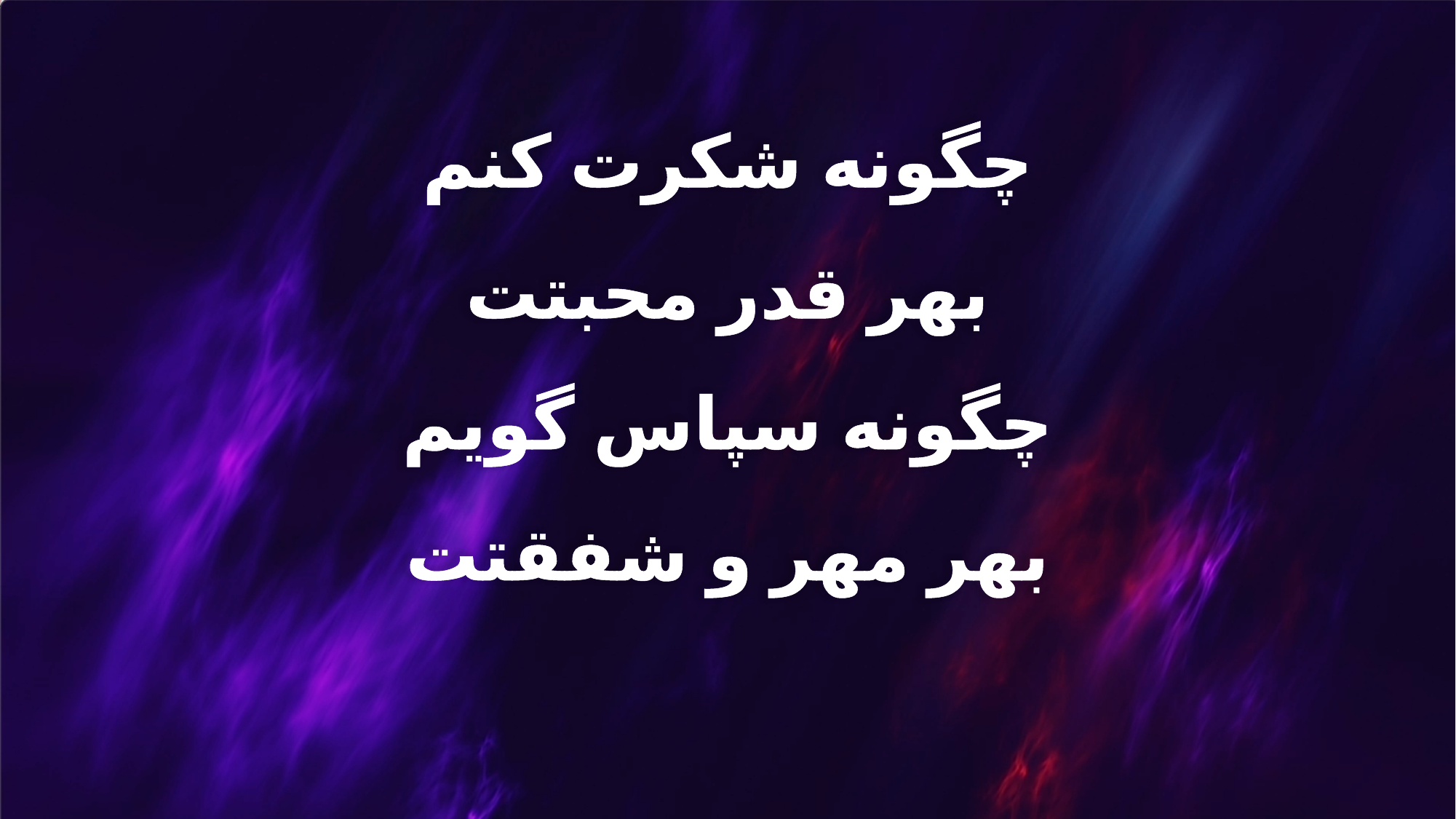

چگونه شکرت کنم
بهر قدر محبتت
چگونه سپاس گویم
بهر مهر و شفقتت